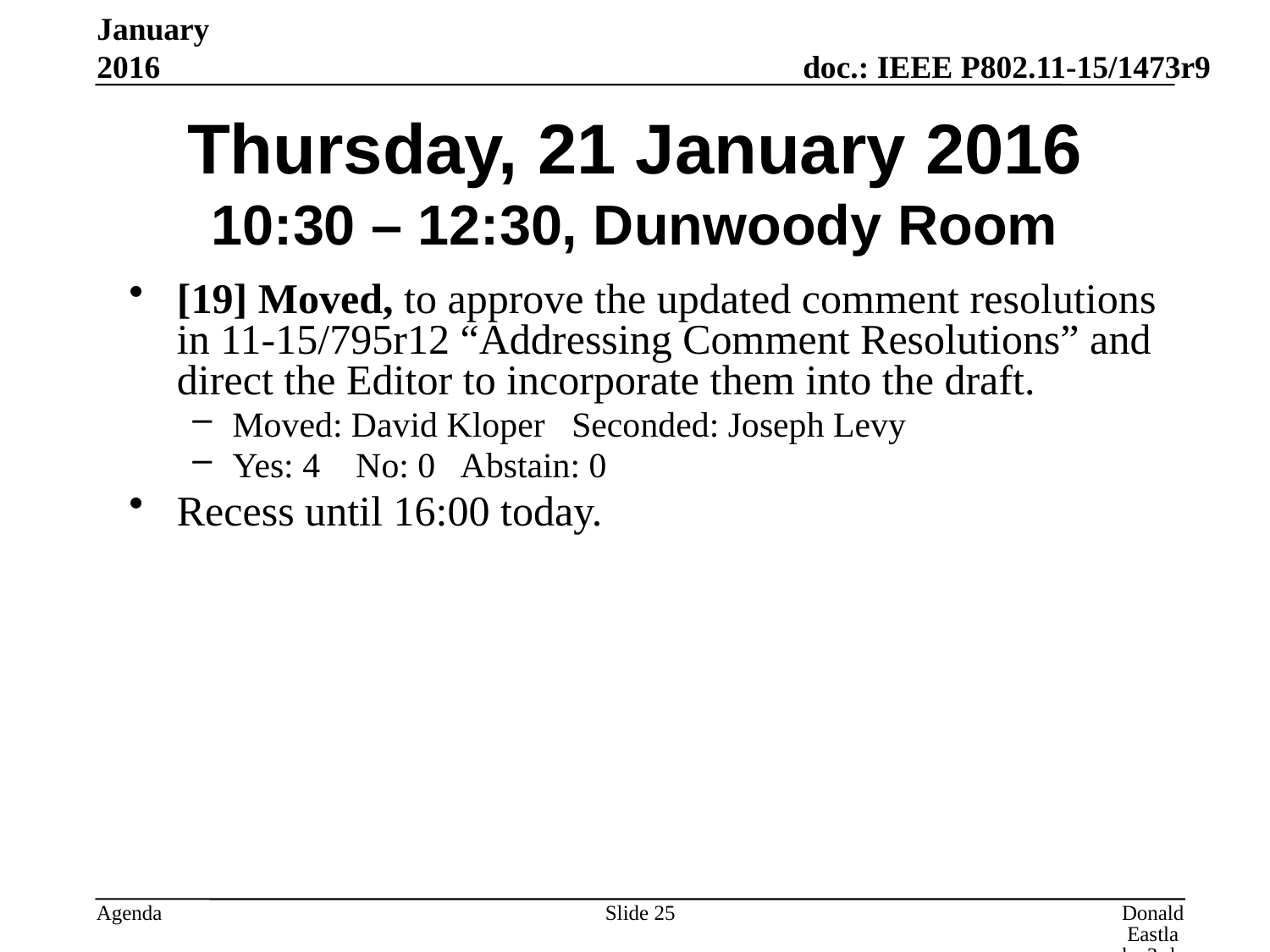

January 2016
# Thursday, 21 January 2016 10:30 – 12:30, Dunwoody Room
[19] Moved, to approve the updated comment resolutions in 11-15/795r12 “Addressing Comment Resolutions” and direct the Editor to incorporate them into the draft.
Moved: David Kloper   Seconded: Joseph Levy
Yes: 4    No: 0   Abstain: 0
Recess until 16:00 today.
Slide 25
Donald Eastlake 3rd, Huawei Technologies